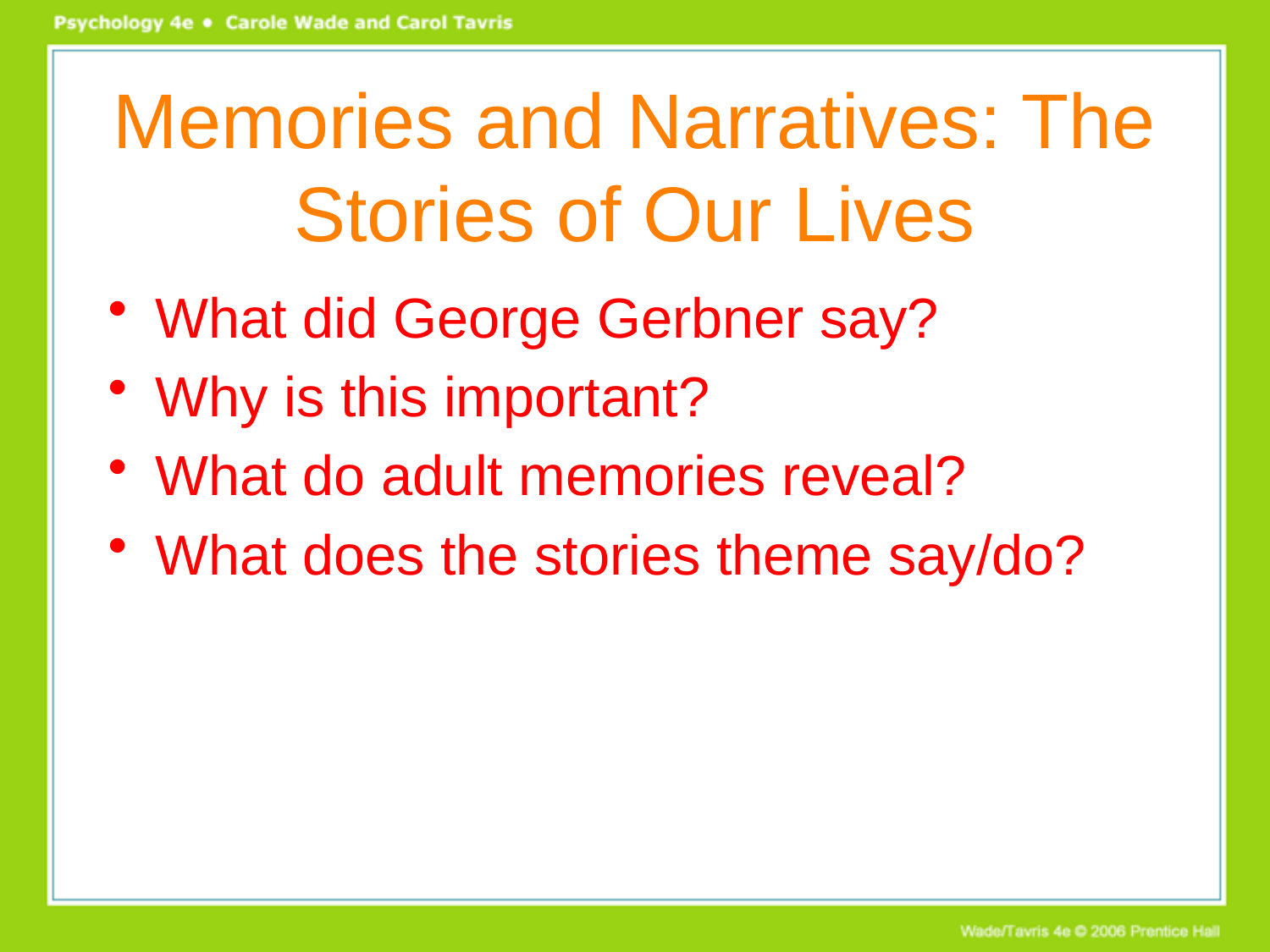

# Memories and Narratives: The Stories of Our Lives
What did George Gerbner say?
Why is this important?
What do adult memories reveal?
What does the stories theme say/do?